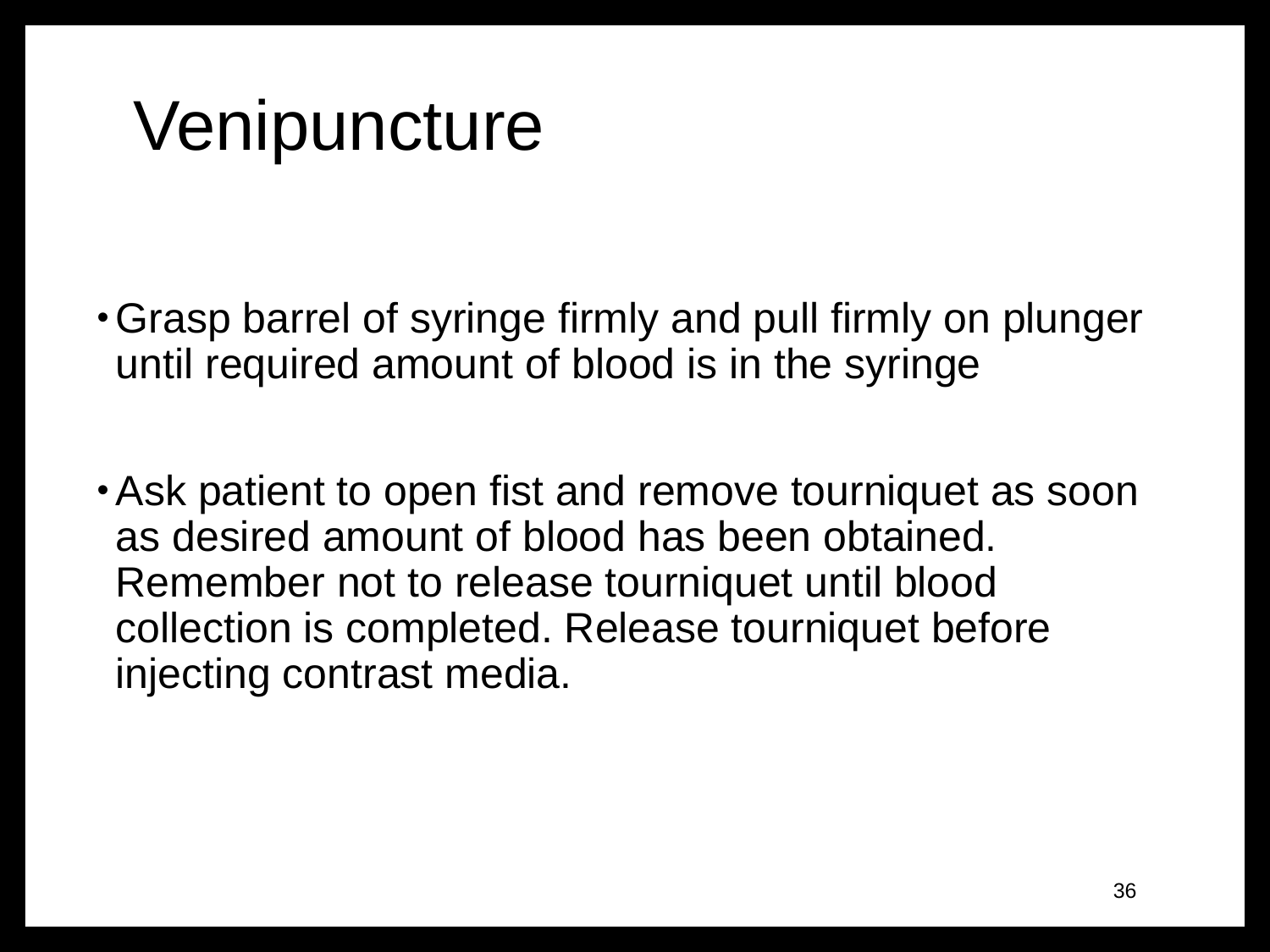

# Venipuncture

Grasp barrel of syringe firmly and pull firmly on plunger until required amount of blood is in the syringe

Ask patient to open fist and remove tourniquet as soon as desired amount of blood has been obtained. Remember not to release tourniquet until blood collection is completed. Release tourniquet before injecting contrast media.

36